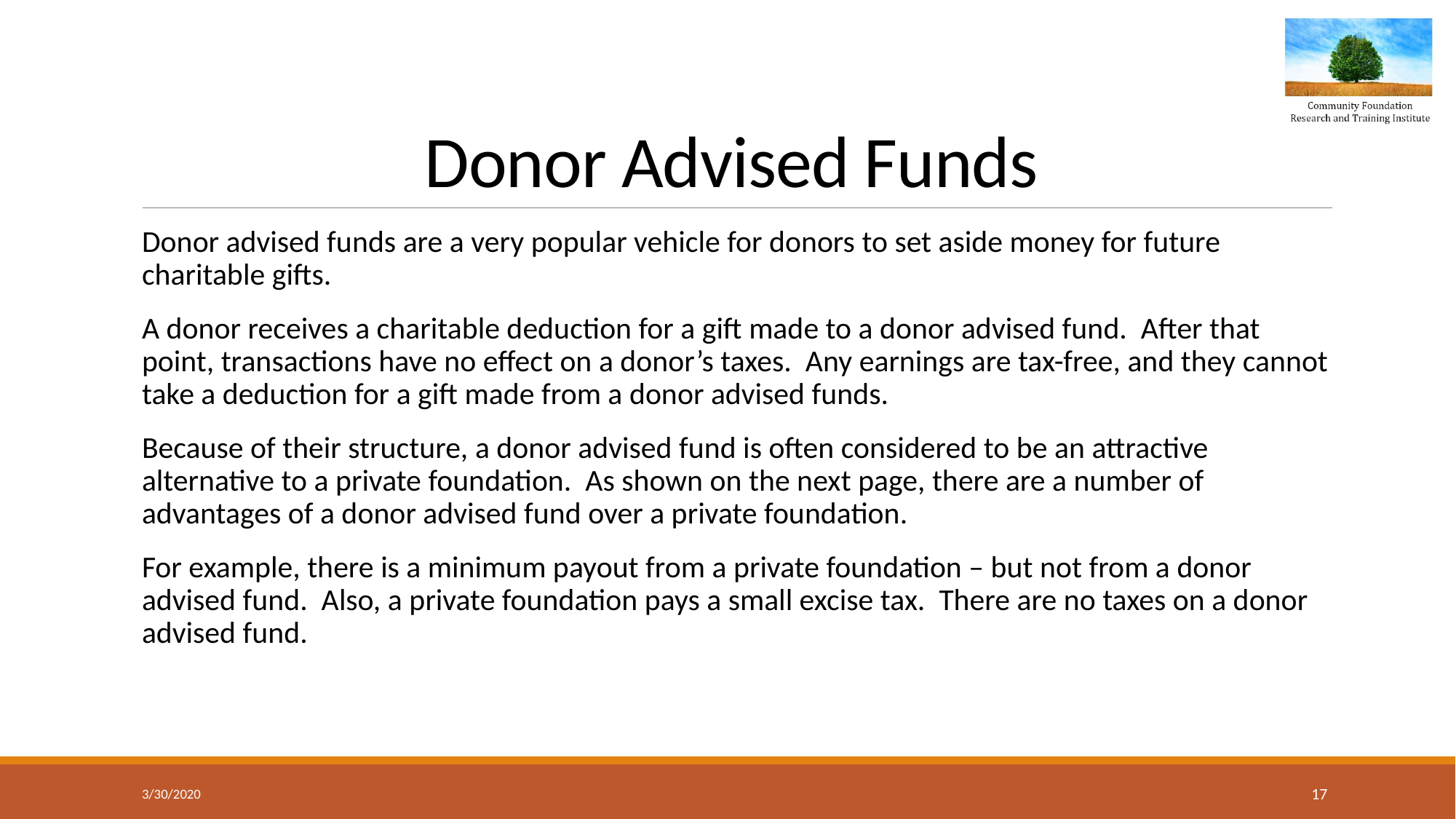

# Donor Advised Funds
Donor advised funds are a very popular vehicle for donors to set aside money for future charitable gifts.
A donor receives a charitable deduction for a gift made to a donor advised fund.  After that point, transactions have no effect on a donor’s taxes.  Any earnings are tax-free, and they cannot take a deduction for a gift made from a donor advised funds.
Because of their structure, a donor advised fund is often considered to be an attractive alternative to a private foundation.  As shown on the next page, there are a number of advantages of a donor advised fund over a private foundation.
For example, there is a minimum payout from a private foundation – but not from a donor advised fund.  Also, a private foundation pays a small excise tax.  There are no taxes on a donor advised fund.
3/30/2020
17